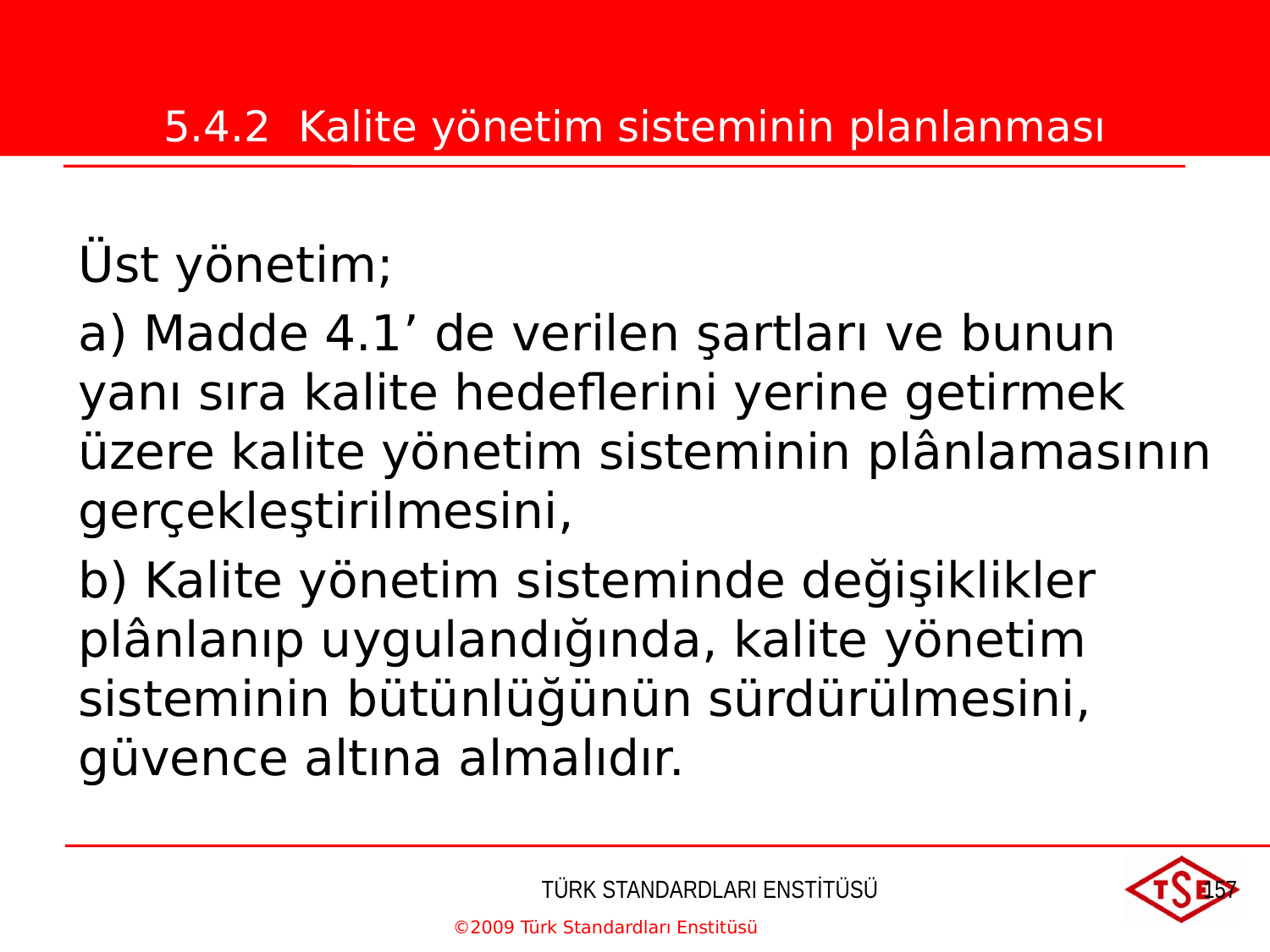

5.4.2  Kalite yönetim sisteminin planlanması
Üst yönetim;
a) Madde 4.1’ de verilen şartları ve bunun yanı sıra kalite hedeflerini yerine getirmek üzere kalite yönetim sisteminin plânlamasının gerçekleştirilmesini,
b) Kalite yönetim sisteminde değişiklikler plânlanıp uygulandığında, kalite yönetim sisteminin bütünlüğünün sürdürülmesini, güvence altına almalıdır.

©2009 Türk Standardları Enstitüsü
TÜRK STANDARDLARI ENSTİTÜSÜ
157